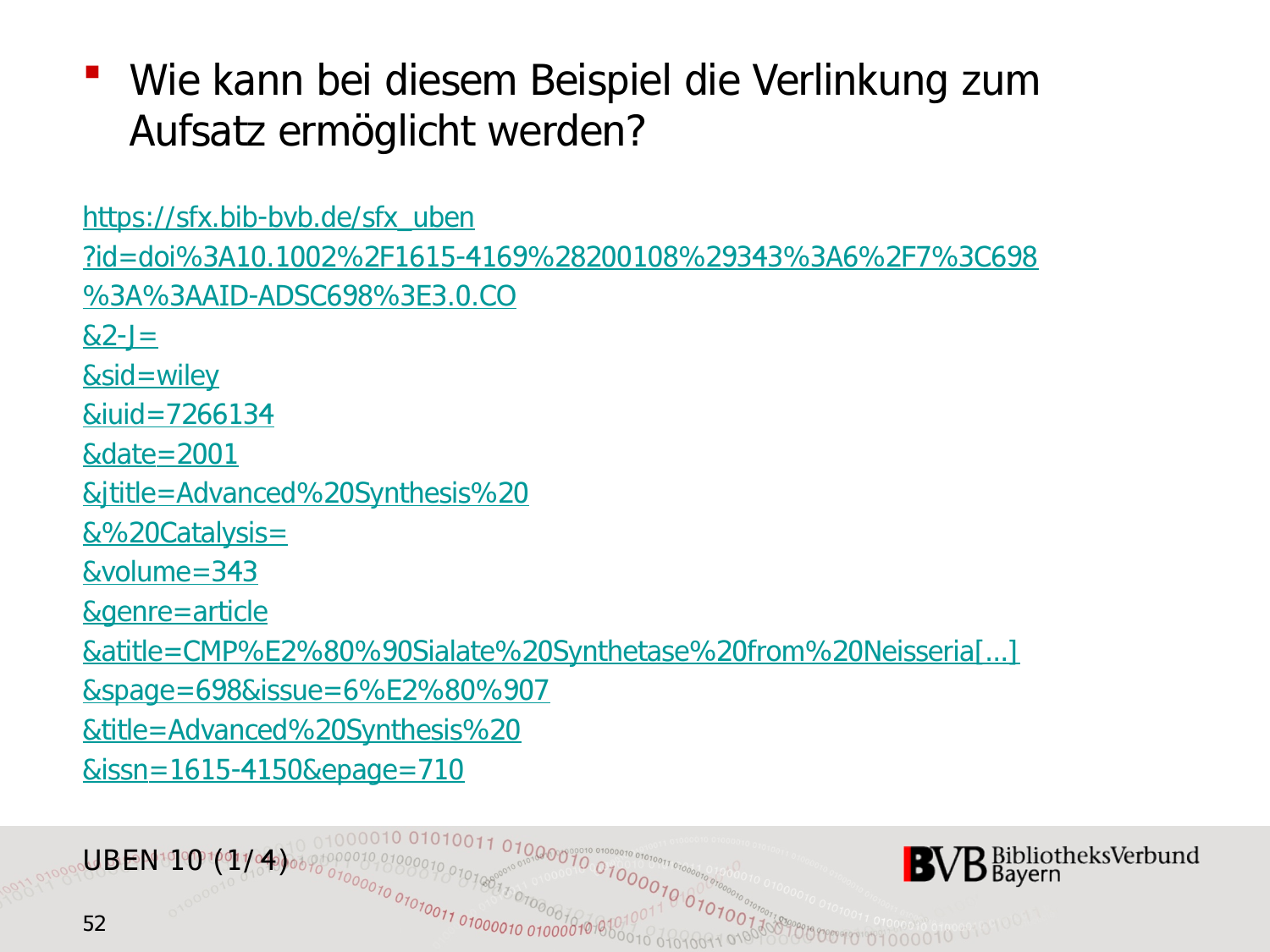

Wie kann bei diesem Beispiel die Verlinkung zum Aufsatz ermöglicht werden?

https://sfx.bib-bvb.de/sfx_uben
?id=doi%3A10.1002%2F1615-4169%28200108%29343%3A6%2F7%3C698
%3A%3AAID-ADSC698%3E3.0.CO
&2-J=
&sid=wiley
&iuid=7266134
&date=2001
&jtitle=Advanced%20Synthesis%20
&%20Catalysis=
&volume=343
&genre=article
&atitle=CMP%E2%80%90Sialate%20Synthetase%20from%20Neisseria[…]
&spage=698&issue=6%E2%80%907
&title=Advanced%20Synthesis%20
&issn=1615-4150&epage=710
UBEN 10 (1/4)
52